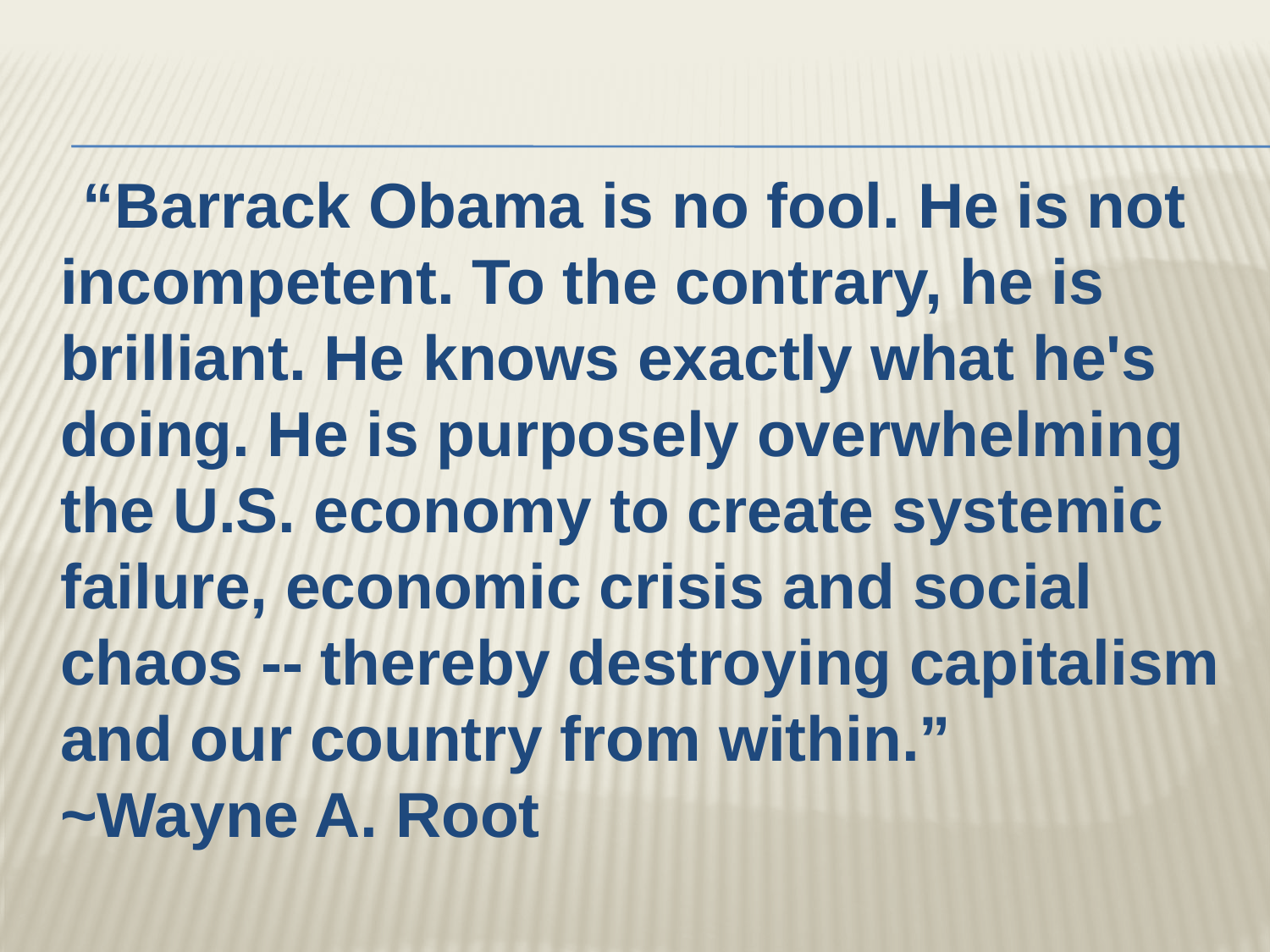

“Barrack Obama is no fool. He is not incompetent. To the contrary, he is brilliant. He knows exactly what he's doing. He is purposely overwhelming the U.S. economy to create systemic failure, economic crisis and social chaos -- thereby destroying capitalism and our country from within.”  ~Wayne A. Root